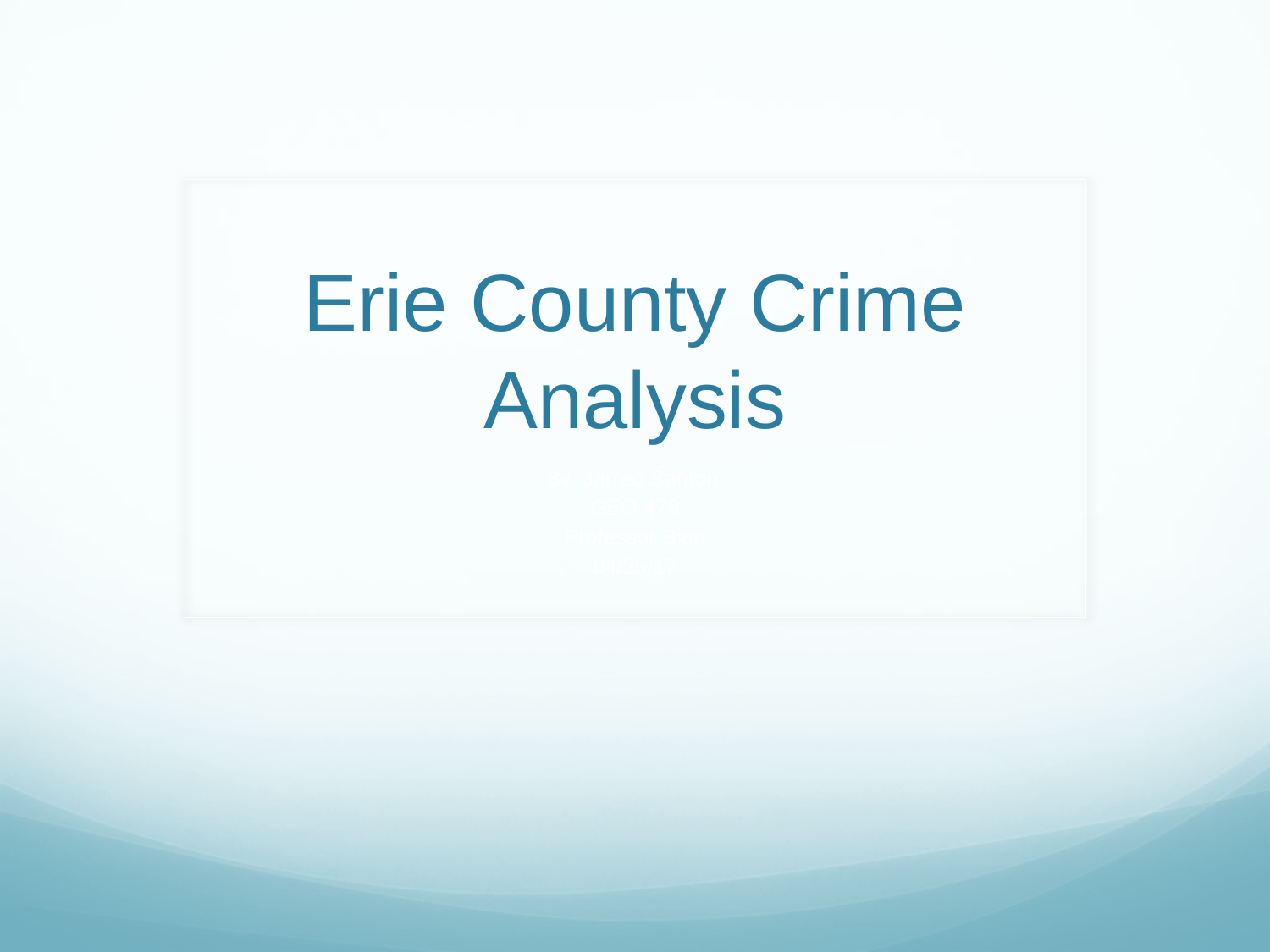

# Erie County Crime Analysis
By: Jarred Santoni
GEO 479
Professor Bian
04/25/17